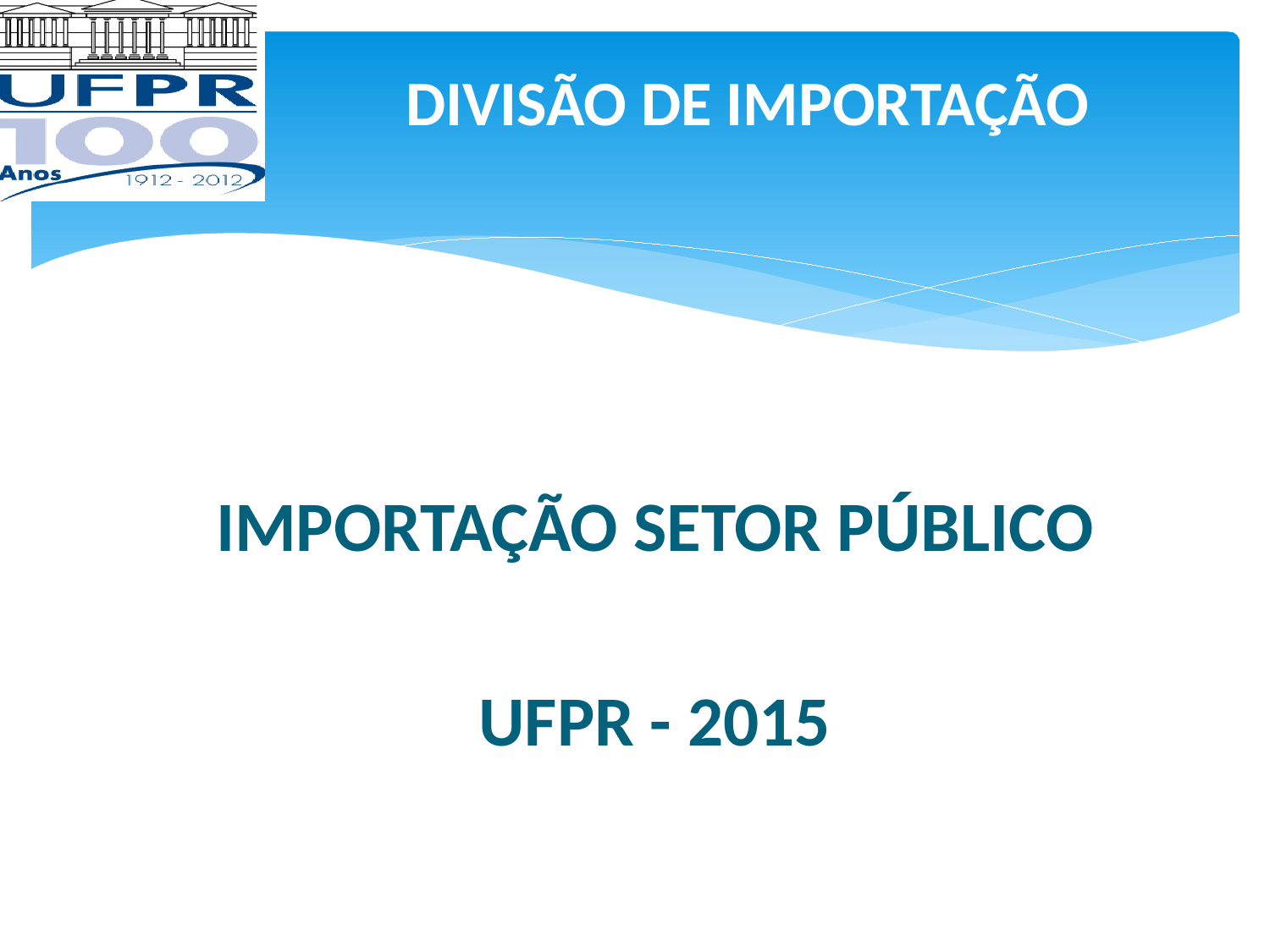

DIVISÃO DE IMPORTAÇÃO
IMPORTAÇÃO SETOR PÚBLICO

UFPR - 2015